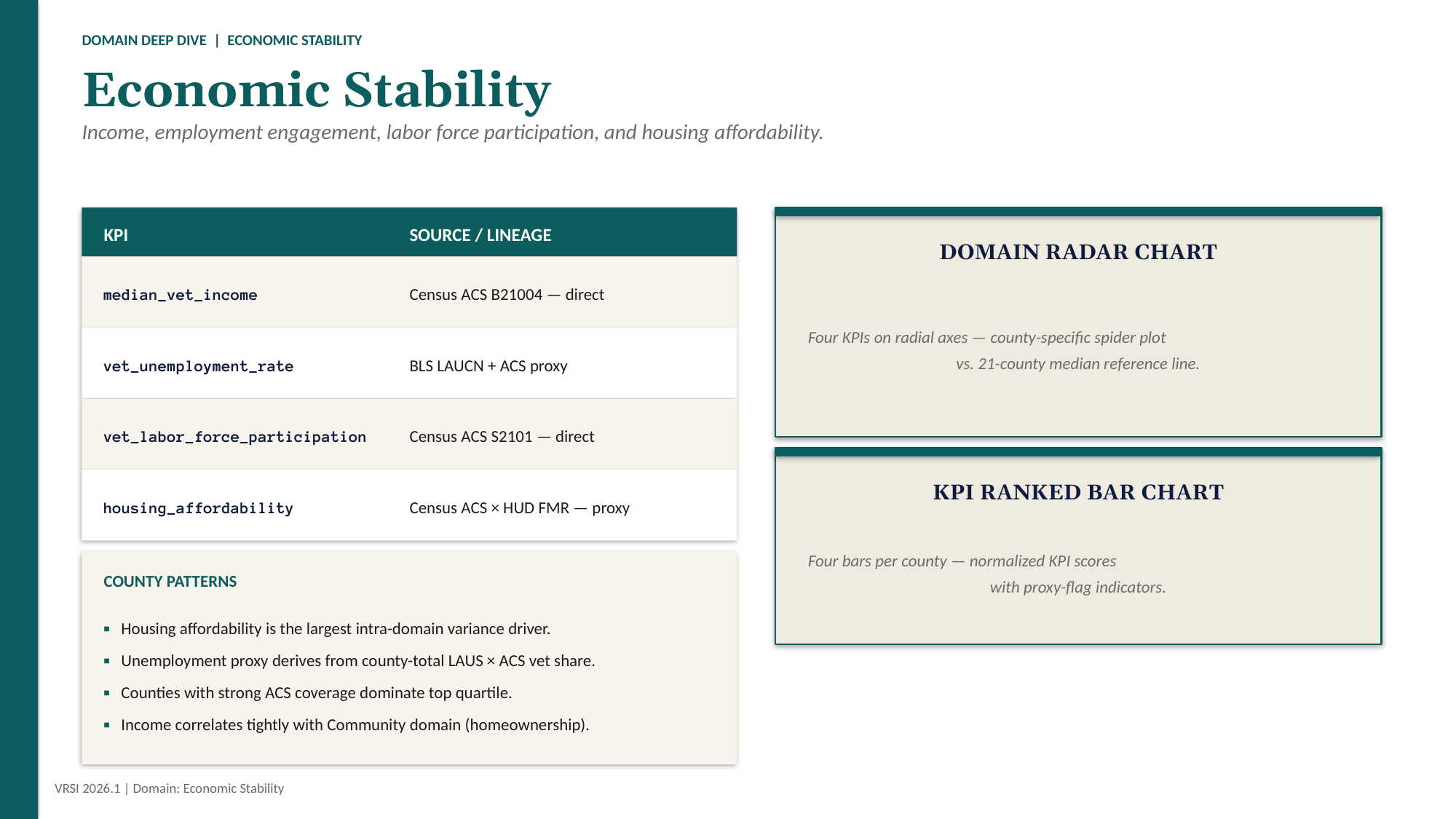

DOMAIN DEEP DIVE  |  ECONOMIC STABILITY
Economic Stability
Income, employment engagement, labor force participation, and housing affordability.

KPI
SOURCE / LINEAGE

DOMAIN RADAR CHART

median_vet_income
Census ACS B21004 — direct
Four KPIs on radial axes — county-specific spider plot
vs. 21-county median reference line.

vet_unemployment_rate
BLS LAUCN + ACS proxy

vet_labor_force_participation
Census ACS S2101 — direct

housing_affordability
Census ACS × HUD FMR — proxy
KPI RANKED BAR CHART
Four bars per county — normalized KPI scores
with proxy-flag indicators.

COUNTY PATTERNS
▪   Housing affordability is the largest intra-domain variance driver.
▪   Unemployment proxy derives from county-total LAUS × ACS vet share.
▪   Counties with strong ACS coverage dominate top quartile.
▪   Income correlates tightly with Community domain (homeownership).
VRSI 2026.1 | Domain: Economic Stability